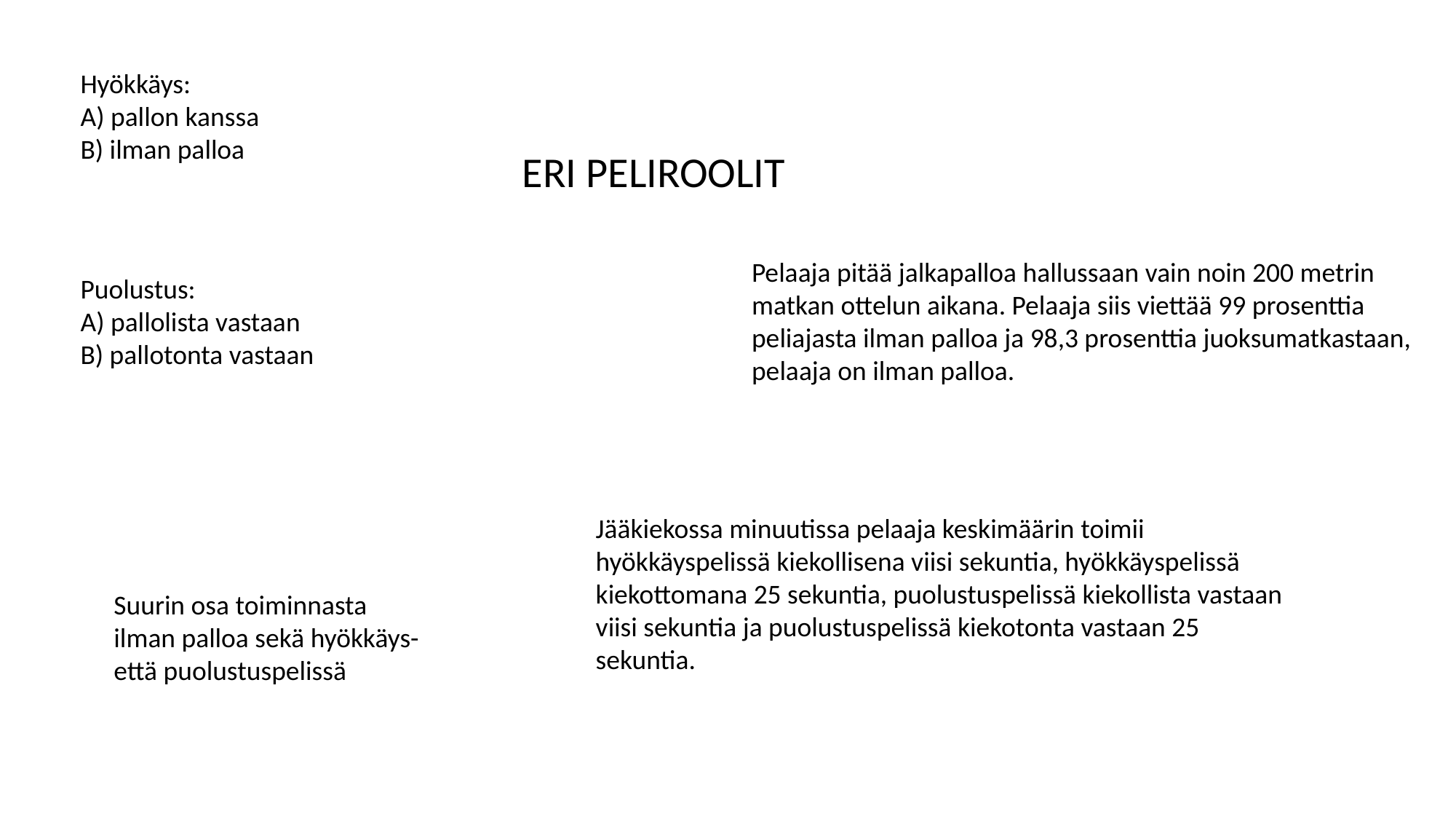

Hyökkäys:
A) pallon kanssa
B) ilman palloa
ERI PELIROOLIT
Pelaaja pitää jalkapalloa hallussaan vain noin 200 metrin matkan ottelun aikana. Pelaaja siis viettää 99 prosenttia peliajasta ilman palloa ja 98,3 prosenttia juoksumatkastaan, pelaaja on ilman palloa.
Puolustus:
A) pallolista vastaan
B) pallotonta vastaan
Jääkiekossa minuutissa pelaaja keskimäärin toimii hyökkäyspelissä kiekollisena viisi sekuntia, hyökkäyspelissä kiekottomana 25 sekuntia, puolustuspelissä kiekollista vastaan viisi sekuntia ja puolustuspelissä kiekotonta vastaan 25 sekuntia.

Suurin osa toiminnasta ilman palloa sekä hyökkäys- että puolustuspelissä